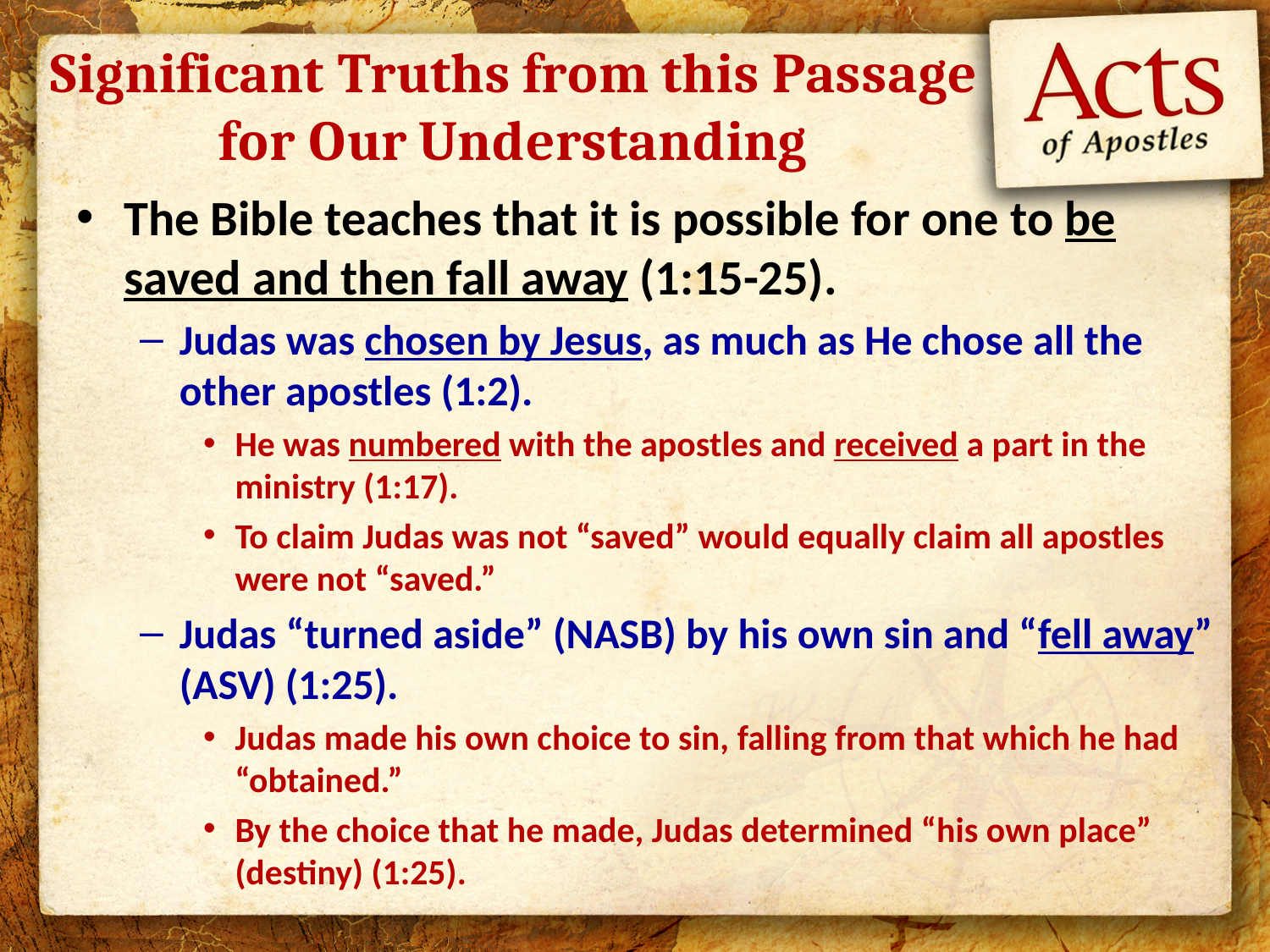

# Significant Truths from this Passage for Our Understanding
The Bible teaches that it is possible for one to be saved and then fall away (1:15-25).
Judas was chosen by Jesus, as much as He chose all the other apostles (1:2).
He was numbered with the apostles and received a part in the ministry (1:17).
To claim Judas was not “saved” would equally claim all apostles were not “saved.”
Judas “turned aside” (NASB) by his own sin and “fell away” (ASV) (1:25).
Judas made his own choice to sin, falling from that which he had “obtained.”
By the choice that he made, Judas determined “his own place” (destiny) (1:25).